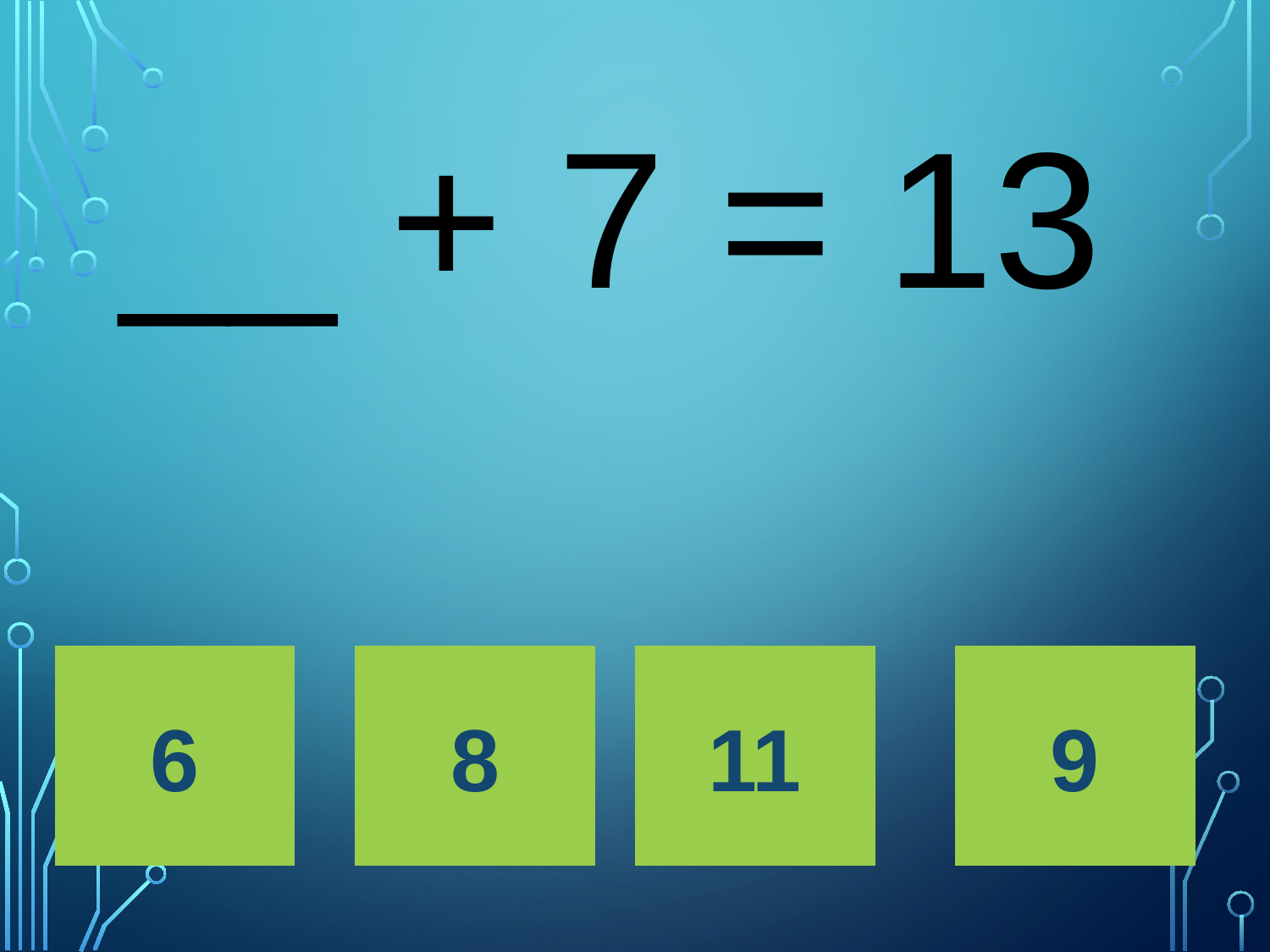

# __ + 7 = 13
6
8
11
9